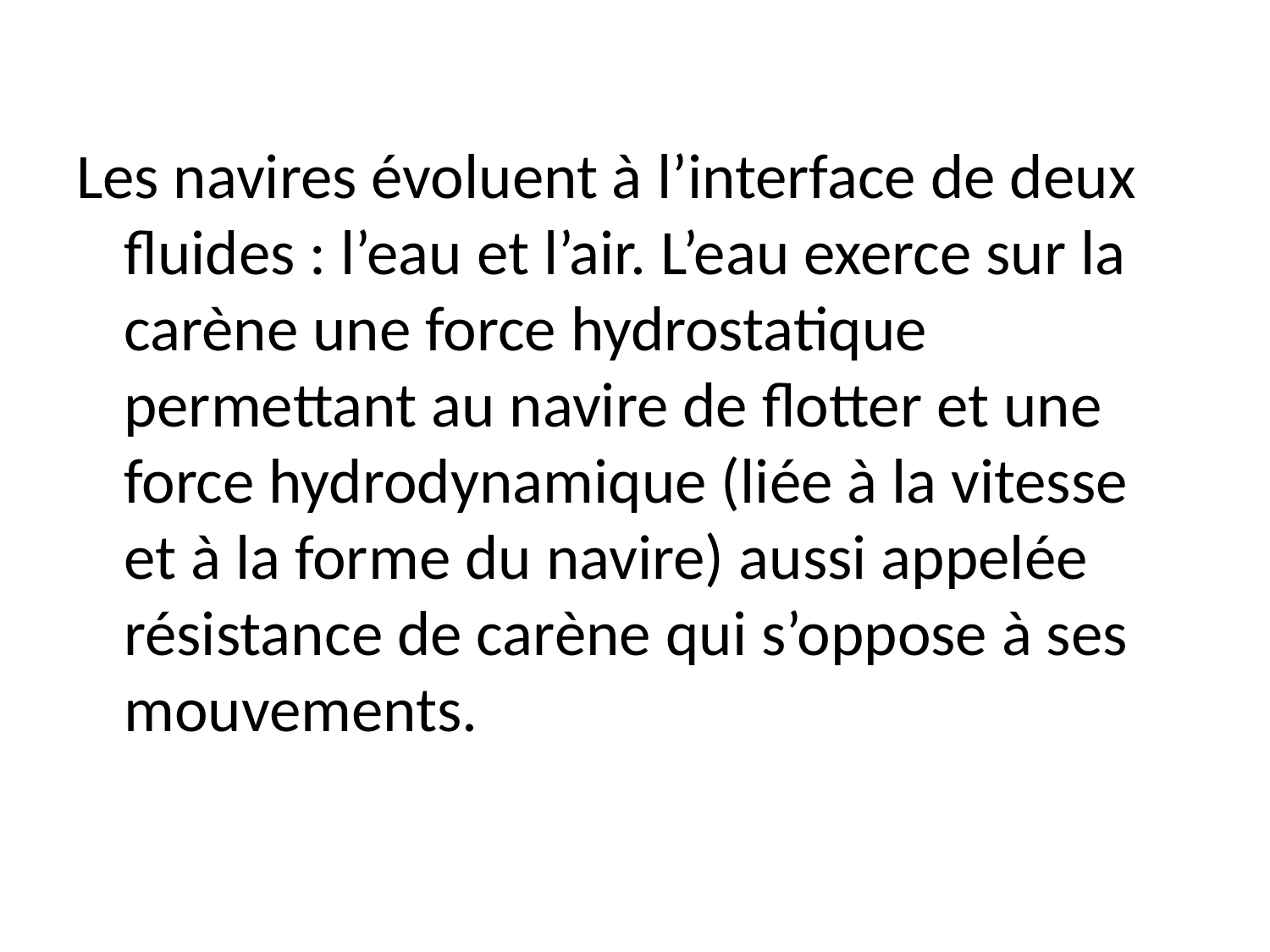

Les navires évoluent à l’interface de deux fluides : l’eau et l’air. L’eau exerce sur la carène une force hydrostatique permettant au navire de flotter et une force hydrodynamique (liée à la vitesse et à la forme du navire) aussi appelée résistance de carène qui s’oppose à ses mouvements.